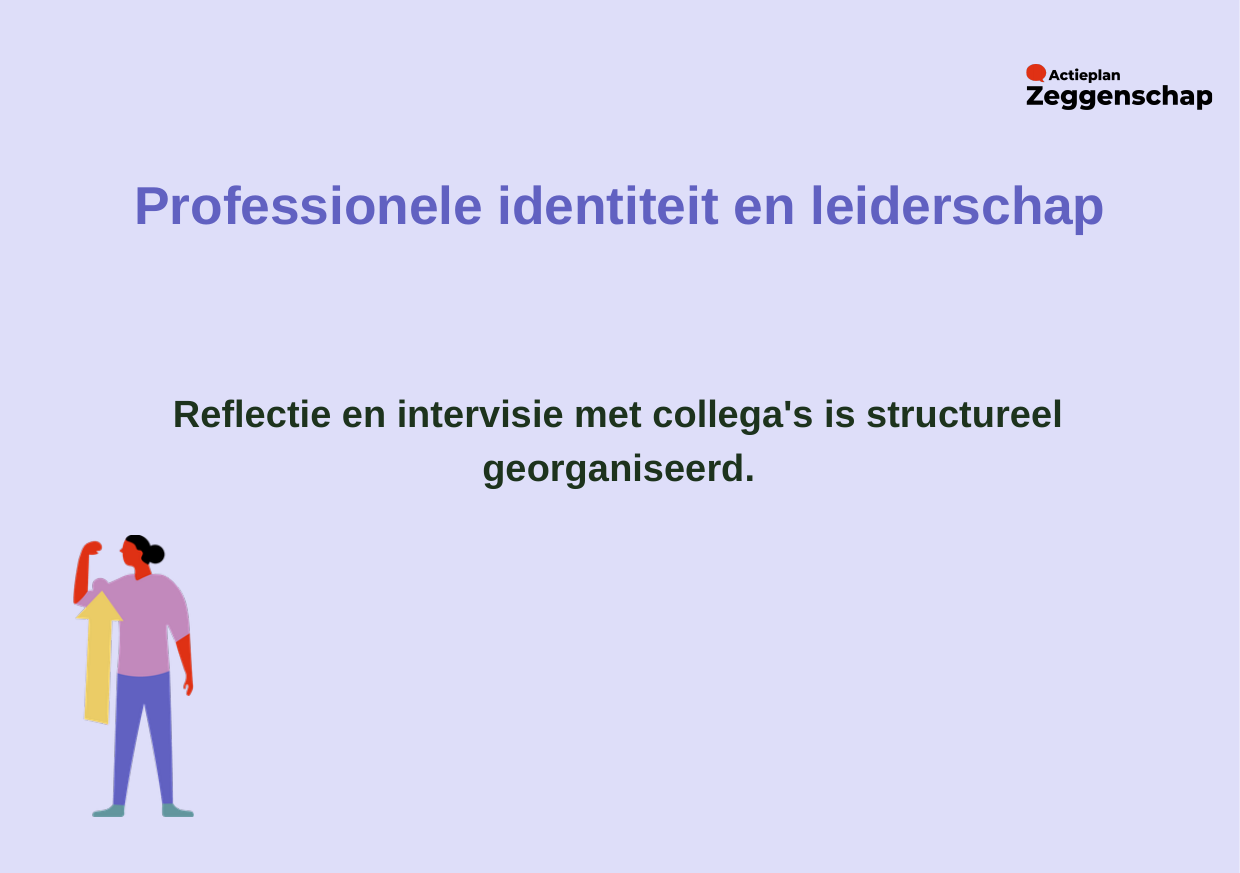

Professionele identiteit en leiderschap
Reflectie en intervisie met collega's is structureel georganiseerd.​